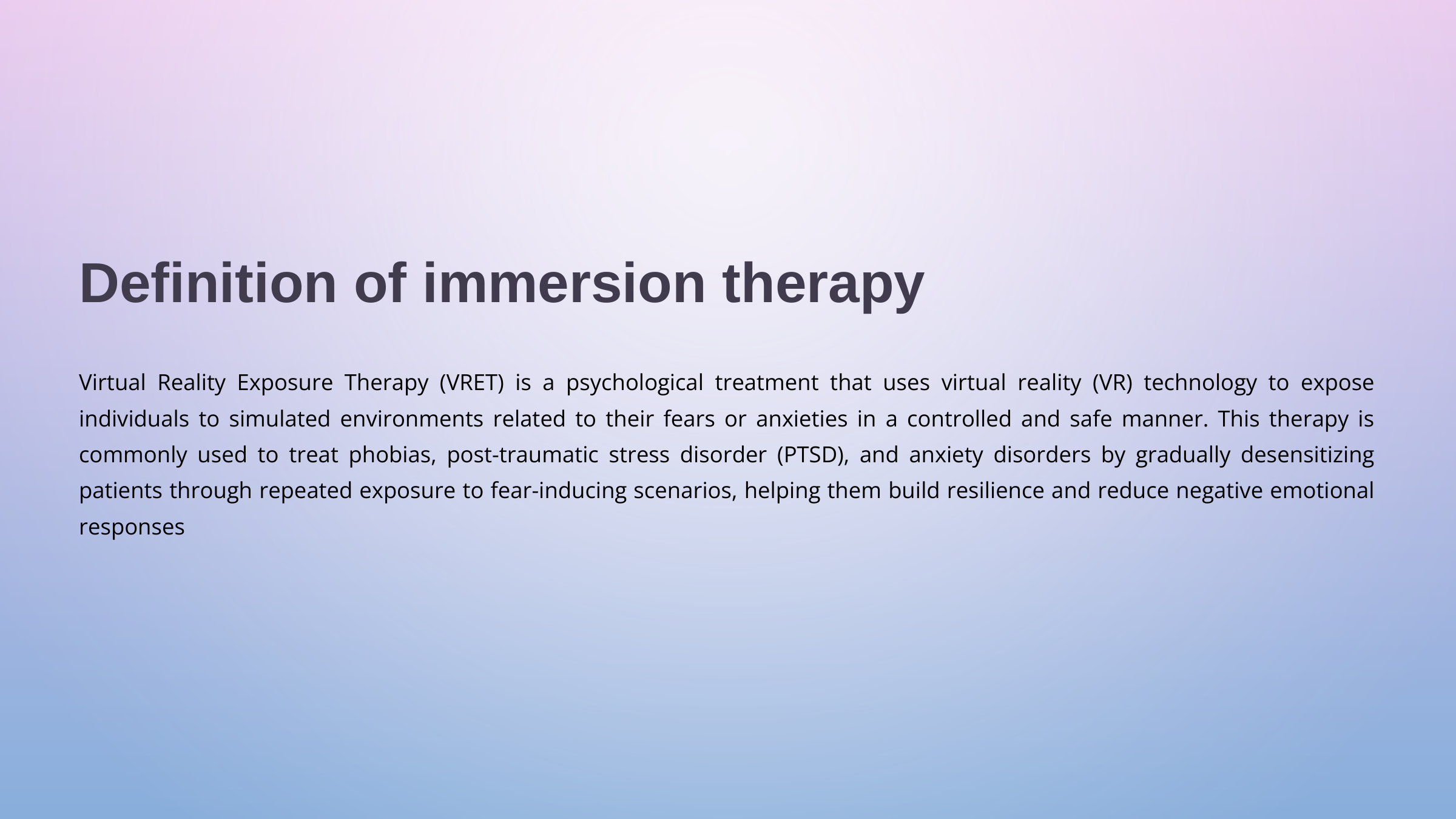

Definition of immersion therapy
Virtual Reality Exposure Therapy (VRET) is a psychological treatment that uses virtual reality (VR) technology to expose individuals to simulated environments related to their fears or anxieties in a controlled and safe manner. This therapy is commonly used to treat phobias, post-traumatic stress disorder (PTSD), and anxiety disorders by gradually desensitizing patients through repeated exposure to fear-inducing scenarios, helping them build resilience and reduce negative emotional responses